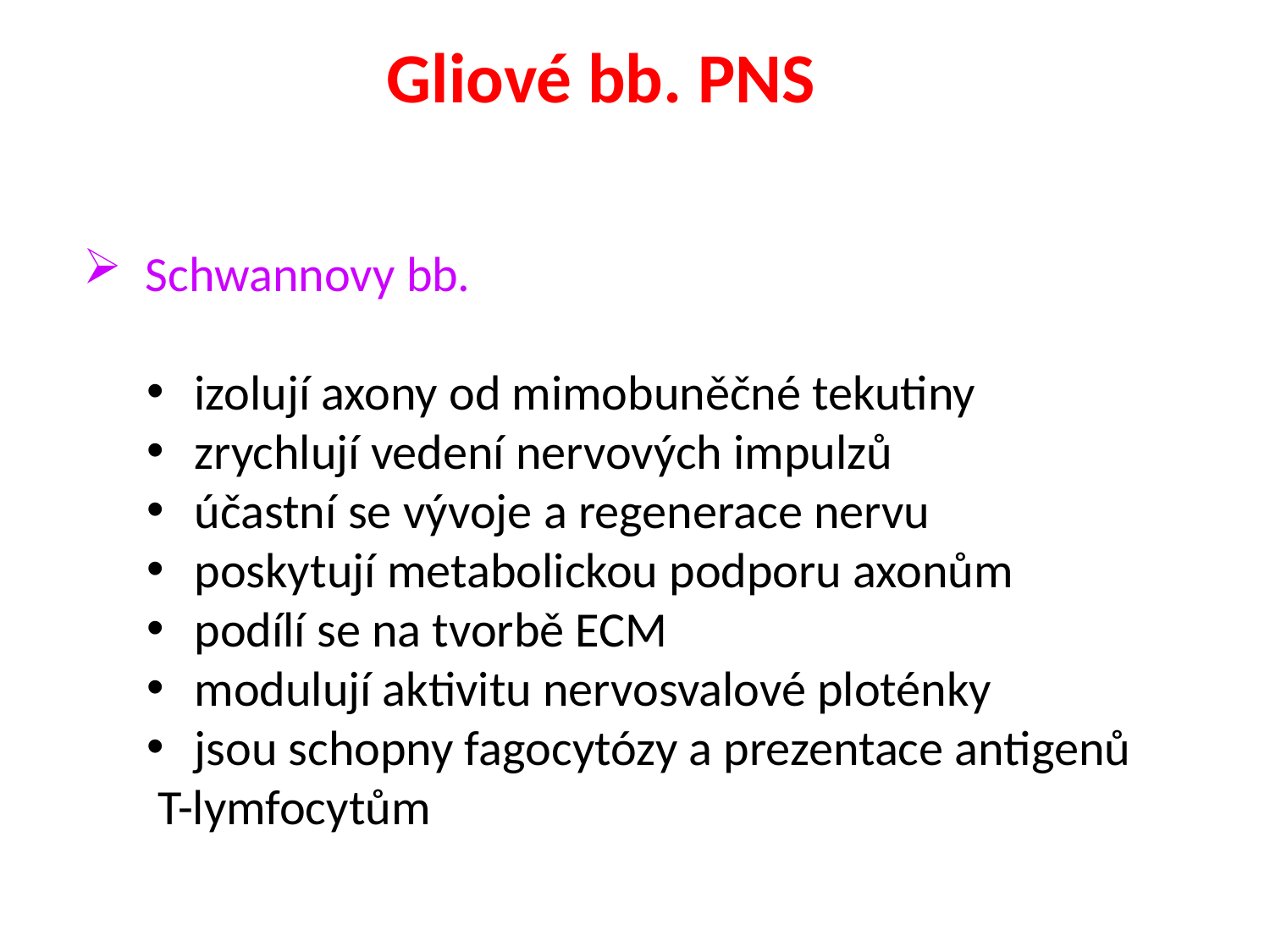

Gliové bb. PNS
Schwannovy bb.

izolují axony od mimobuněčné tekutiny
zrychlují vedení nervových impulzů
účastní se vývoje a regenerace nervu
poskytují metabolickou podporu axonům
podílí se na tvorbě ECM
modulují aktivitu nervosvalové ploténky
jsou schopny fagocytózy a prezentace antigenů
 T-lymfocytům